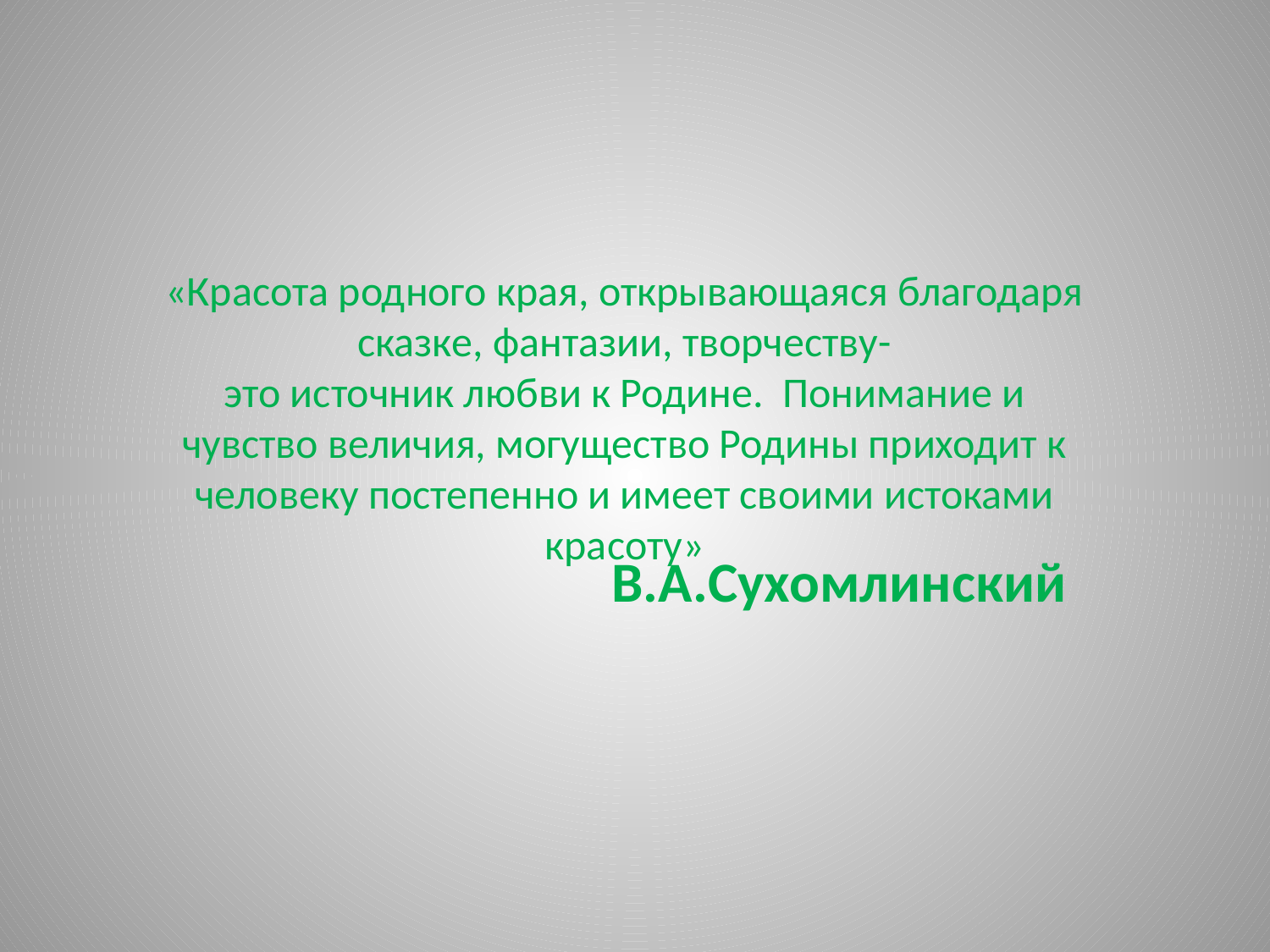

# «Красота родного края, открывающаяся благодаря сказке, фантазии, творчеству- это источник любви к Родине.  Понимание и чувство величия, могущество Родины приходит к человеку постепенно и имеет своими истоками красоту»
В.А.Сухомлинский